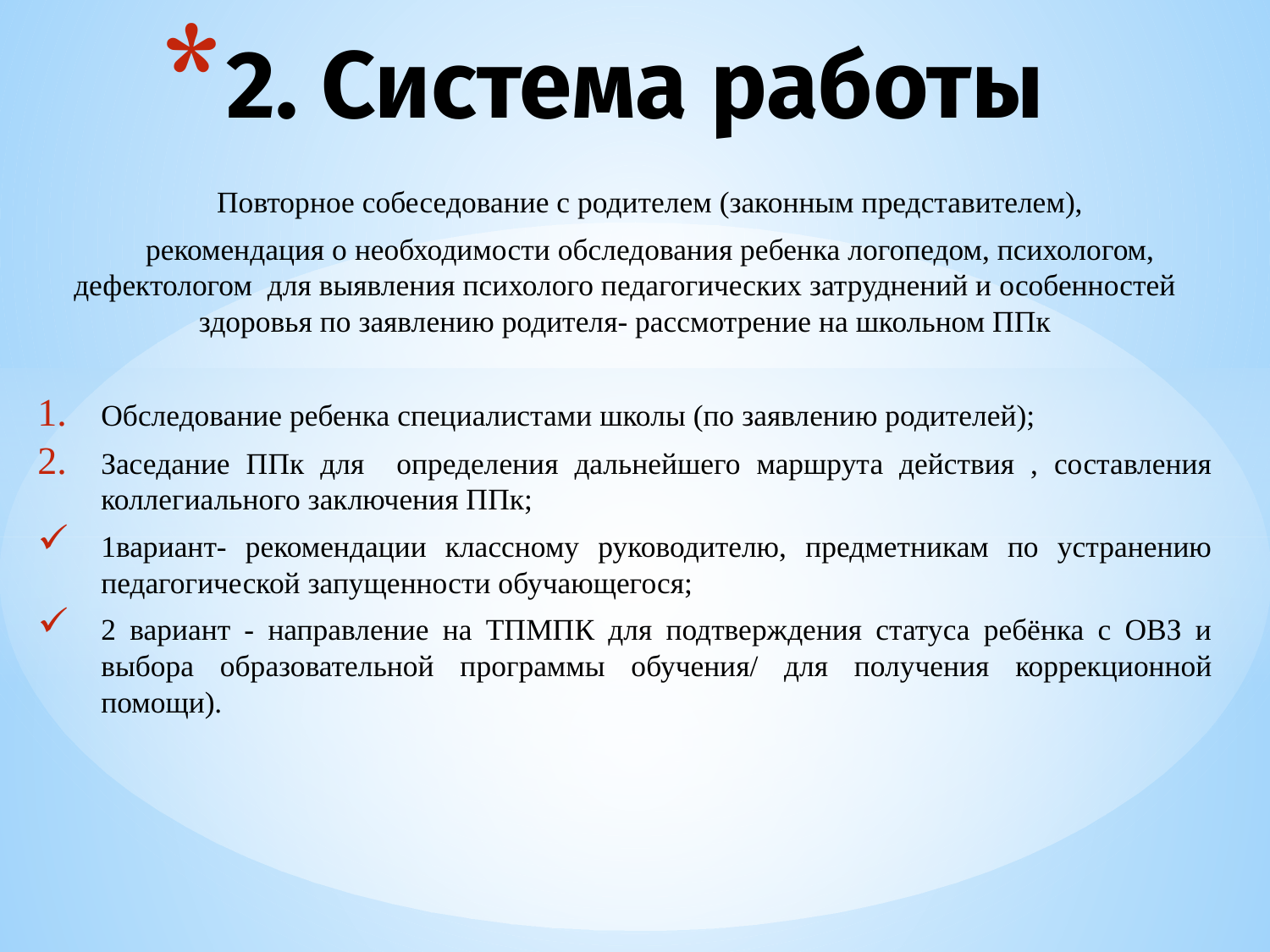

# 2. Система работы
 Повторное собеседование с родителем (законным представителем),
рекомендация о необходимости обследования ребенка логопедом, психологом, дефектологом  для выявления психолого педагогических затруднений и особенностей здоровья по заявлению родителя- рассмотрение на школьном ППк

Обследование ребенка специалистами школы (по заявлению родителей);
Заседание ППк для  определения дальнейшего маршрута действия , составления коллегиального заключения ППк;
1вариант- рекомендации классному руководителю, предметникам по устранению педагогической запущенности обучающегося;
2 вариант - направление на ТПМПК для подтверждения статуса ребёнка с ОВЗ и выбора образовательной программы обучения/ для получения коррекционной помощи).